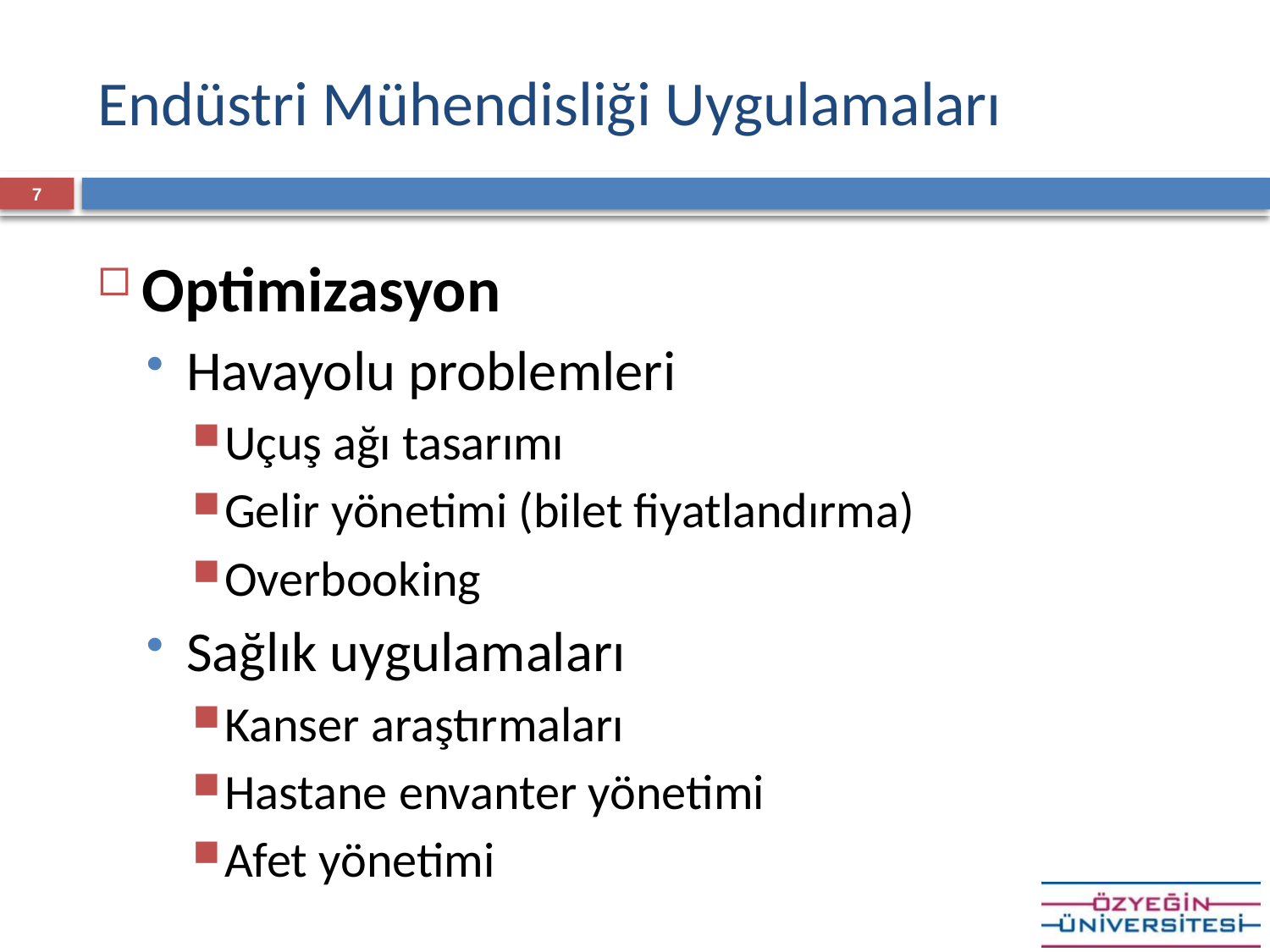

# Endüstri Mühendisliği Uygulamaları
7
Optimizasyon
Havayolu problemleri
Uçuş ağı tasarımı
Gelir yönetimi (bilet fiyatlandırma)
Overbooking
Sağlık uygulamaları
Kanser araştırmaları
Hastane envanter yönetimi
Afet yönetimi